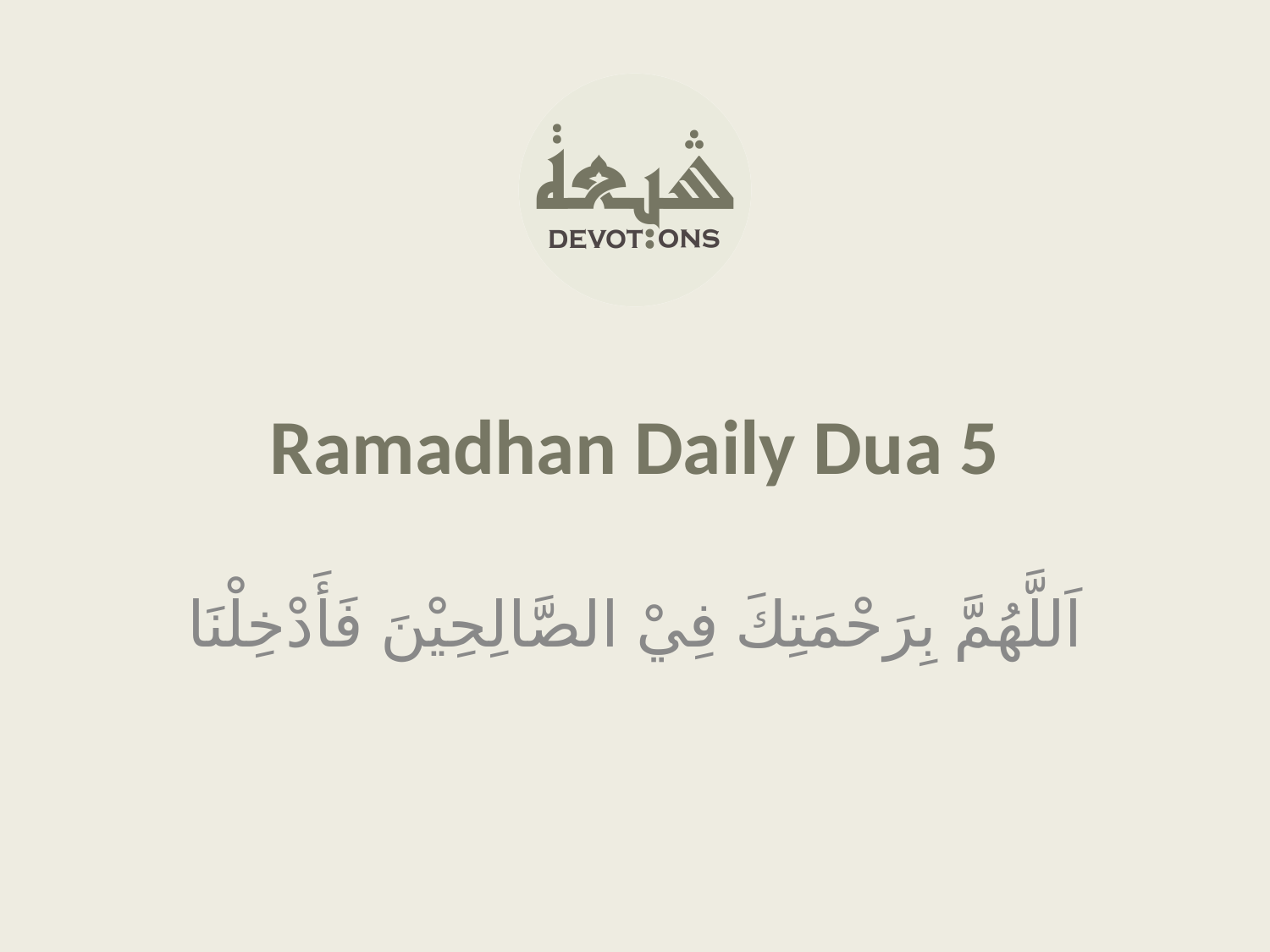

Ramadhan Daily Dua 5
اَللَّهُمَّ بِرَحْمَتِكَ فِيْ الصَّالِحِيْنَ فَأَدْخِلْنَا